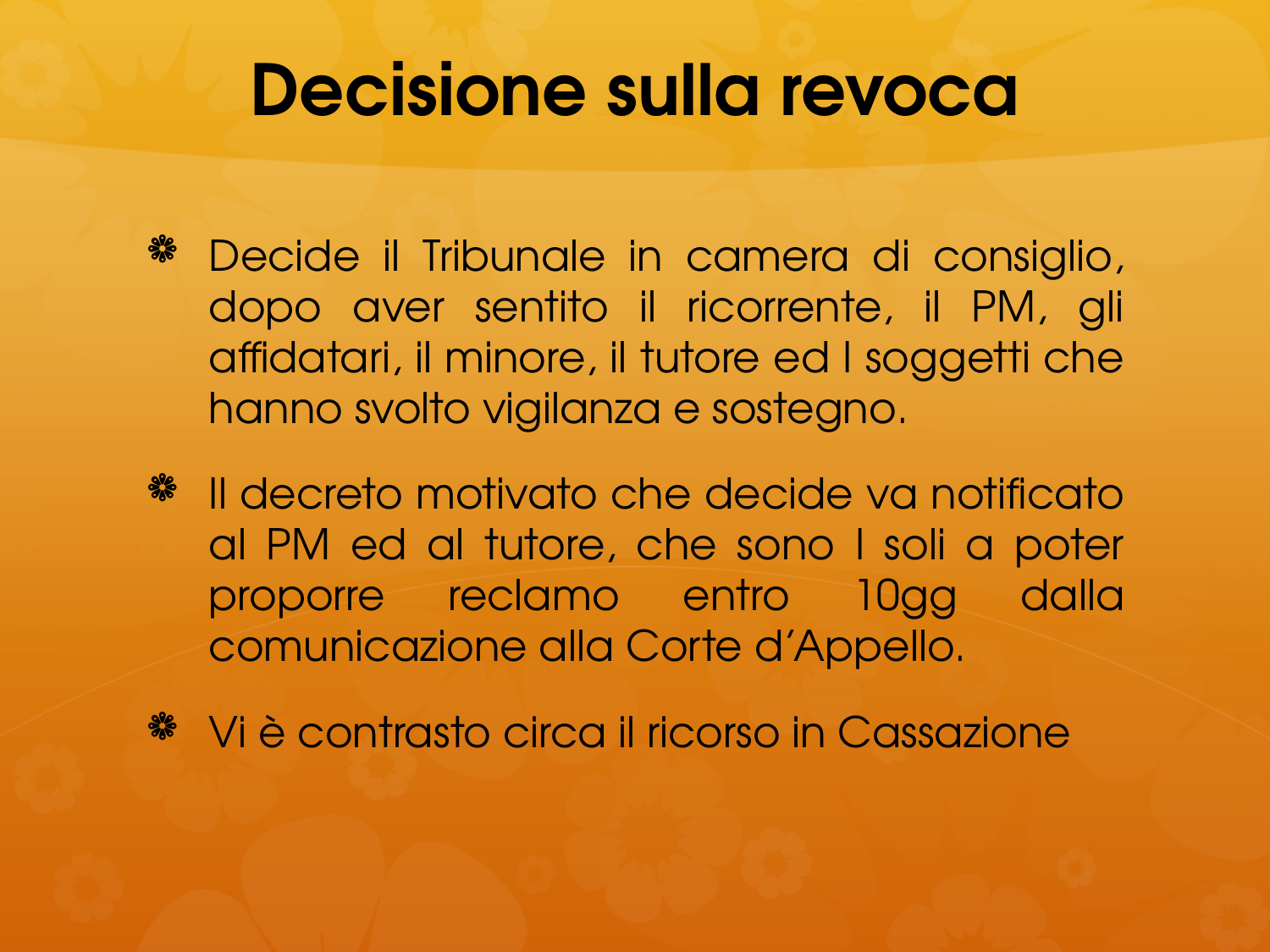

# Decisione sulla revoca
Decide il Tribunale in camera di consiglio, dopo aver sentito il ricorrente, il PM, gli affidatari, il minore, il tutore ed I soggetti che hanno svolto vigilanza e sostegno.
Il decreto motivato che decide va notificato al PM ed al tutore, che sono I soli a poter proporre reclamo entro 10gg dalla comunicazione alla Corte d’Appello.
Vi è contrasto circa il ricorso in Cassazione